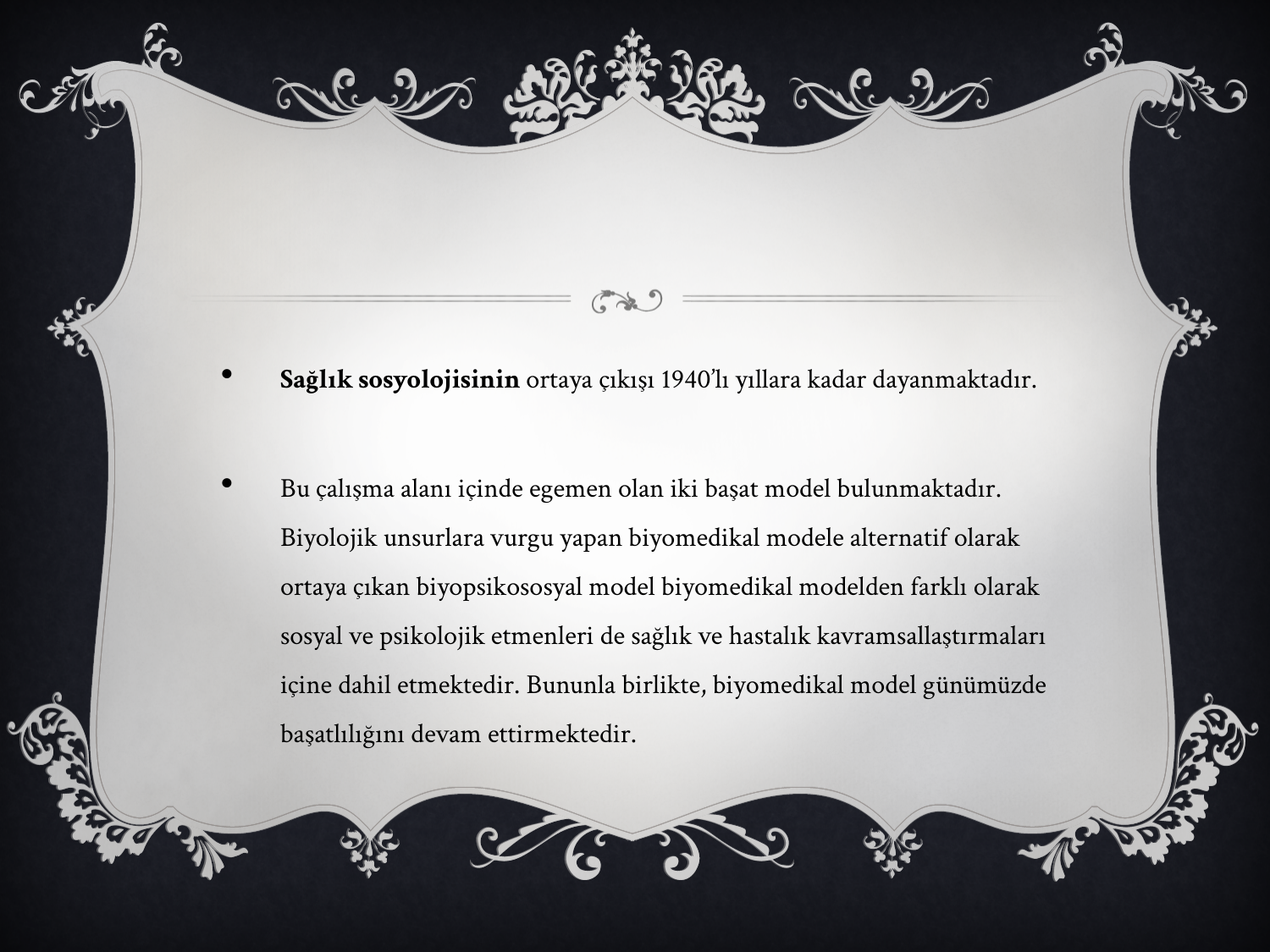

#
Sağlık sosyolojisinin ortaya çıkışı 1940’lı yıllara kadar dayanmaktadır.

Bu çalışma alanı içinde egemen olan iki başat model bulunmaktadır. Biyolojik unsurlara vurgu yapan biyomedikal modele alternatif olarak ortaya çıkan biyopsikososyal model biyomedikal modelden farklı olarak sosyal ve psikolojik etmenleri de sağlık ve hastalık kavramsallaştırmaları içine dahil etmektedir. Bununla birlikte, biyomedikal model günümüzde başatlılığını devam ettirmektedir.